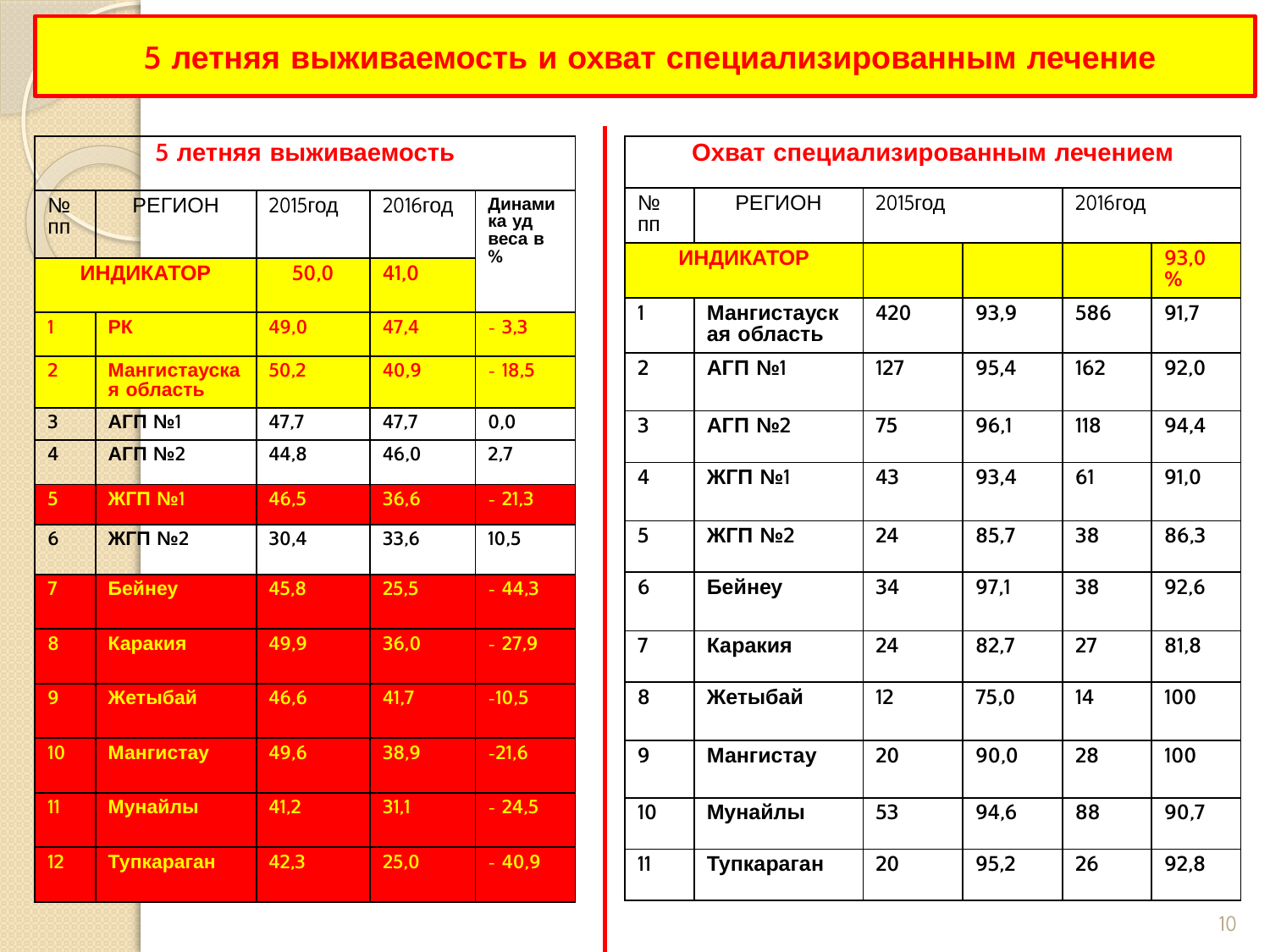

# 5 летняя выживаемость и охват специализированным лечение
| 5 летняя выживаемость |  |  |  |  |
| --- | --- | --- | --- | --- |
| № пп | РЕГИОН | 2015год | 2016год | Динамика уд веса в % |
| ИНДИКАТОР |  | 50,0 | 41,0 |  |
| 1 | РК | 49,0 | 47,4 | - 3,3 |
| 2 | Мангистауская область | 50,2 | 40,9 | - 18,5 |
| 3 | АГП №1 | 47,7 | 47,7 | 0,0 |
| 4 | АГП №2 | 44,8 | 46,0 | 2,7 |
| 5 | ЖГП №1 | 46,5 | 36,6 | - 21,3 |
| 6 | ЖГП №2 | 30,4 | 33,6 | 10,5 |
| 7 | Бейнеу | 45,8 | 25,5 | - 44,3 |
| 8 | Каракия | 49,9 | 36,0 | - 27,9 |
| 9 | Жетыбай | 46,6 | 41,7 | -10,5 |
| 10 | Мангистау | 49,6 | 38,9 | -21,6 |
| 11 | Мунайлы | 41,2 | 31,1 | - 24,5 |
| 12 | Тупкараган | 42,3 | 25,0 | - 40,9 |
| Охват специализированным лечением |  |  |  |  |  |
| --- | --- | --- | --- | --- | --- |
| № пп | РЕГИОН | 2015год |  | 2016год |  |
| ИНДИКАТОР |  |  |  |  | 93,0 % |
| 1 | Мангистауская область | 420 | 93,9 | 586 | 91,7 |
| 2 | АГП №1 | 127 | 95,4 | 162 | 92,0 |
| 3 | АГП №2 | 75 | 96,1 | 118 | 94,4 |
| 4 | ЖГП №1 | 43 | 93,4 | 61 | 91,0 |
| 5 | ЖГП №2 | 24 | 85,7 | 38 | 86,3 |
| 6 | Бейнеу | 34 | 97,1 | 38 | 92,6 |
| 7 | Каракия | 24 | 82,7 | 27 | 81,8 |
| 8 | Жетыбай | 12 | 75,0 | 14 | 100 |
| 9 | Мангистау | 20 | 90,0 | 28 | 100 |
| 10 | Мунайлы | 53 | 94,6 | 88 | 90,7 |
| 11 | Тупкараган | 20 | 95,2 | 26 | 92,8 |
10